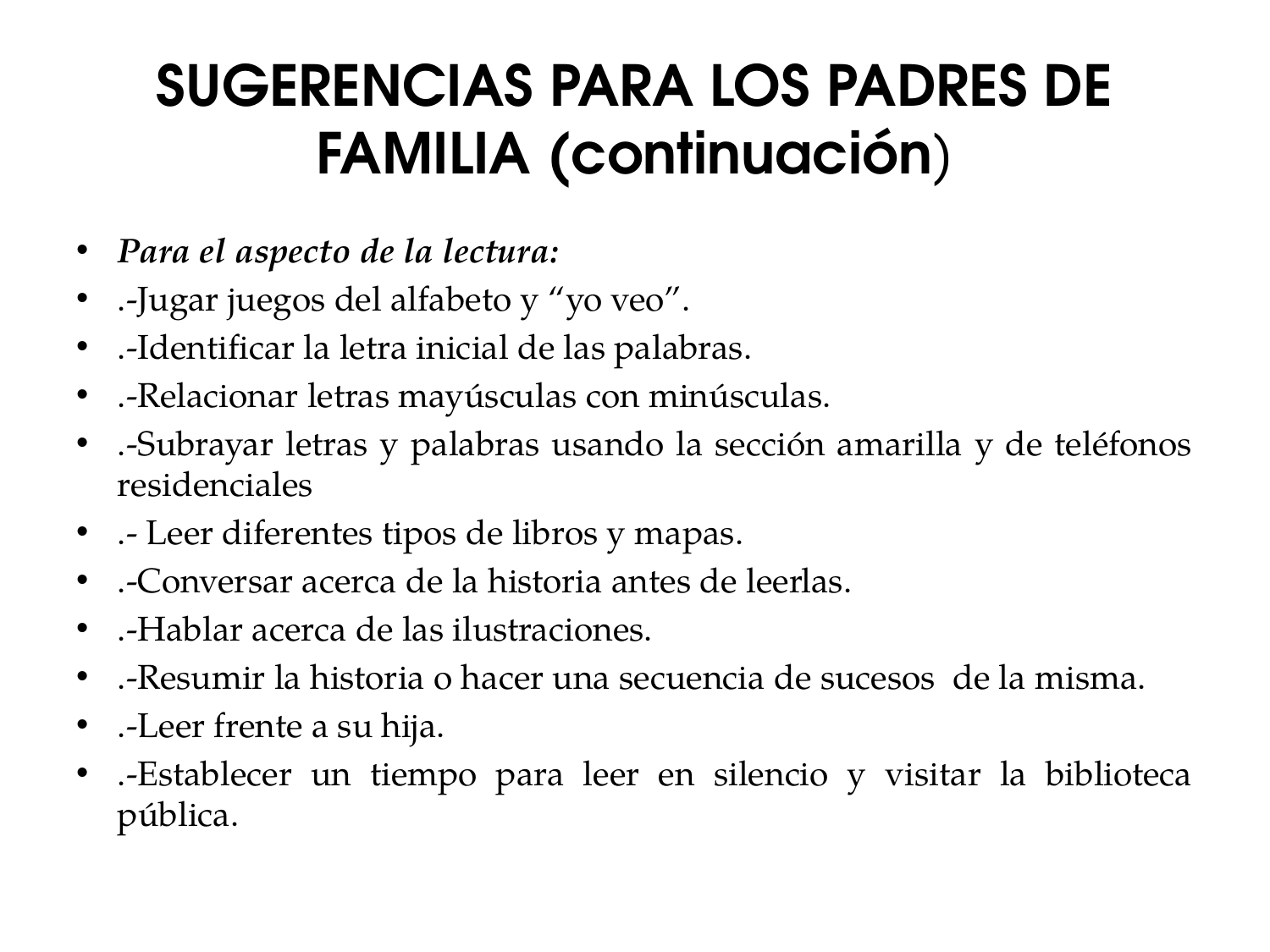

# SUGERENCIAS PARA LOS PADRES DE FAMILIA (continuación)
Para el aspecto de la lectura:
.-Jugar juegos del alfabeto y “yo veo”.
.-Identificar la letra inicial de las palabras.
.-Relacionar letras mayúsculas con minúsculas.
.-Subrayar letras y palabras usando la sección amarilla y de teléfonos residenciales
.- Leer diferentes tipos de libros y mapas.
.-Conversar acerca de la historia antes de leerlas.
.-Hablar acerca de las ilustraciones.
.-Resumir la historia o hacer una secuencia de sucesos  de la misma.
.-Leer frente a su hija.
.-Establecer un tiempo para leer en silencio y visitar la biblioteca pública.